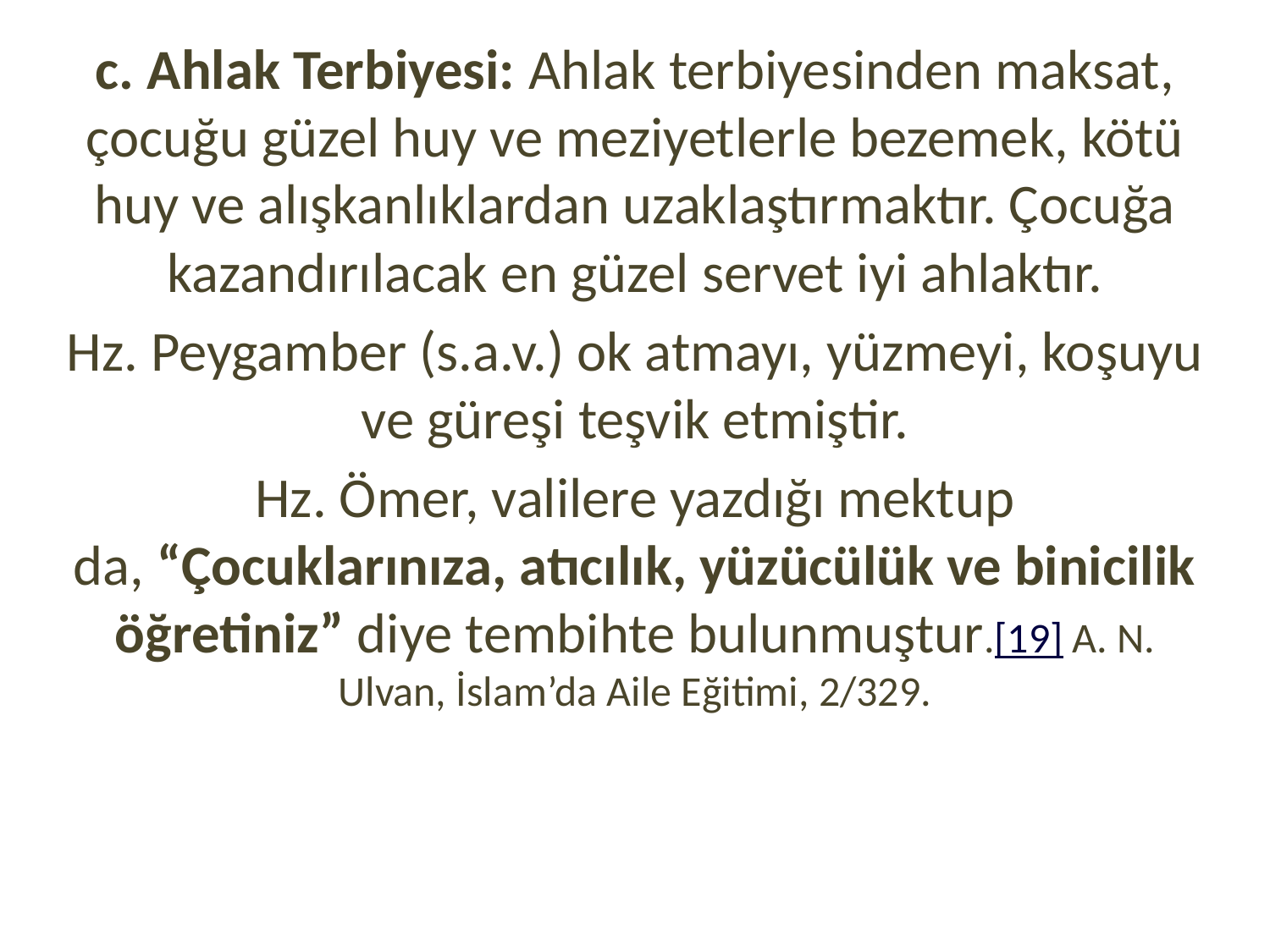

c. Ahlak Terbiyesi: Ahlak terbiyesinden maksat, çocuğu güzel huy ve meziyetlerle bezemek, kötü huy ve alışkanlıklardan uzaklaştırmaktır. Çocuğa kazandırılacak en güzel servet iyi ahlaktır.
Hz. Peygamber (s.a.v.) ok atmayı, yüzmeyi, koşuyu ve güreşi teşvik etmiştir.
Hz. Ömer, valilere yazdığı mektup da, “Çocuklarınıza, atıcılık, yüzücülük ve binicilik öğretiniz” diye tembihte bulunmuştur.[19] A. N. Ulvan, İslam’da Aile Eğitimi, 2/329.